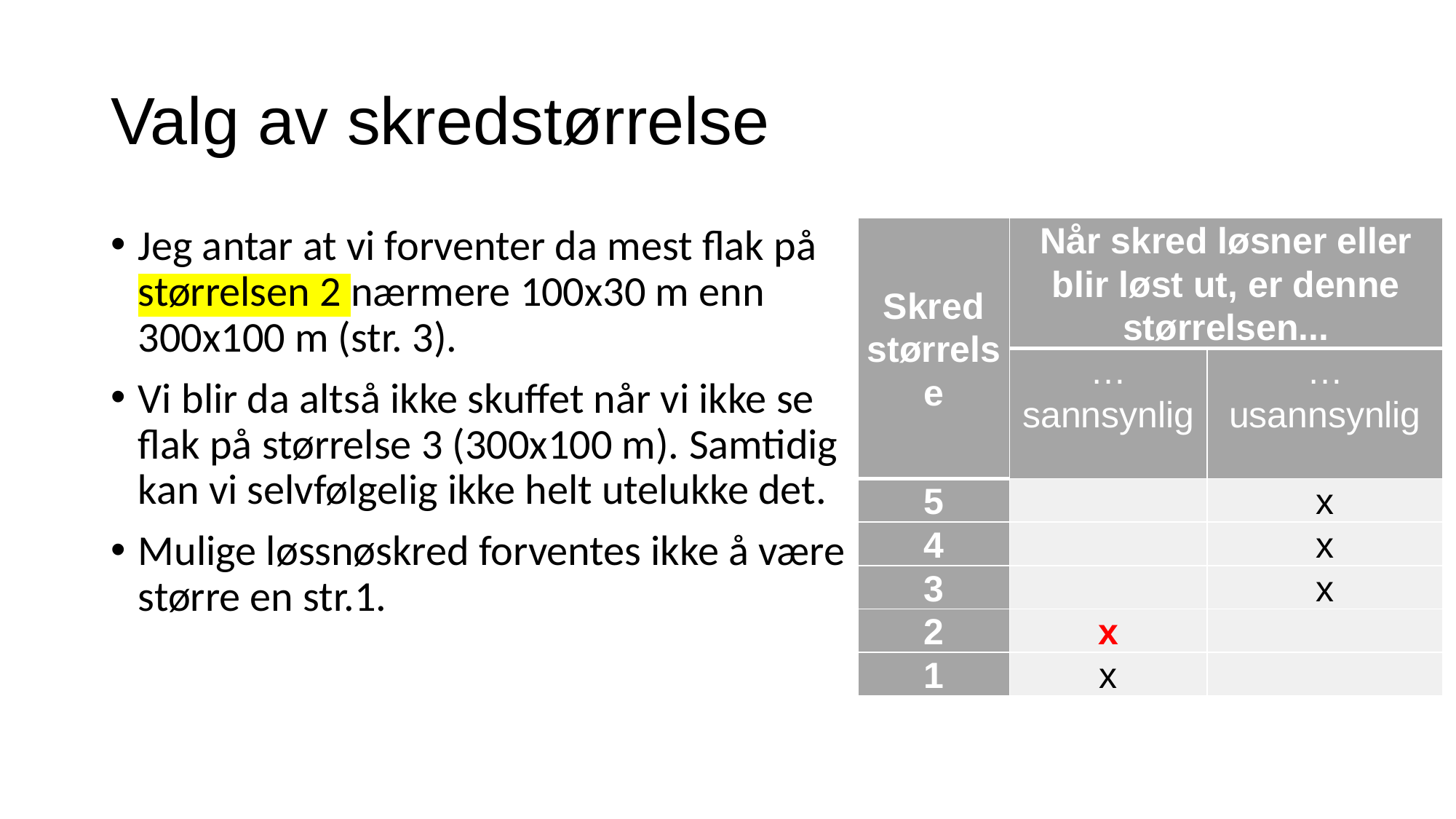

# Valg av skredstørrelse
Jeg antar at vi forventer da mest flak på størrelsen 2 nærmere 100x30 m enn 300x100 m (str. 3).
Vi blir da altså ikke skuffet når vi ikke se flak på størrelse 3 (300x100 m). Samtidig kan vi selvfølgelig ikke helt utelukke det.
Mulige løssnøskred forventes ikke å være større en str.1.
| Skred størrelse | Når skred løsner eller blir løst ut, er denne størrelsen... |  |
| --- | --- | --- |
|  | …sannsynlig | …usannsynlig |
| 5 |  | x |
| 4 |  | x |
| 3 |  | x |
| 2 | x |  |
| 1 | x |  |